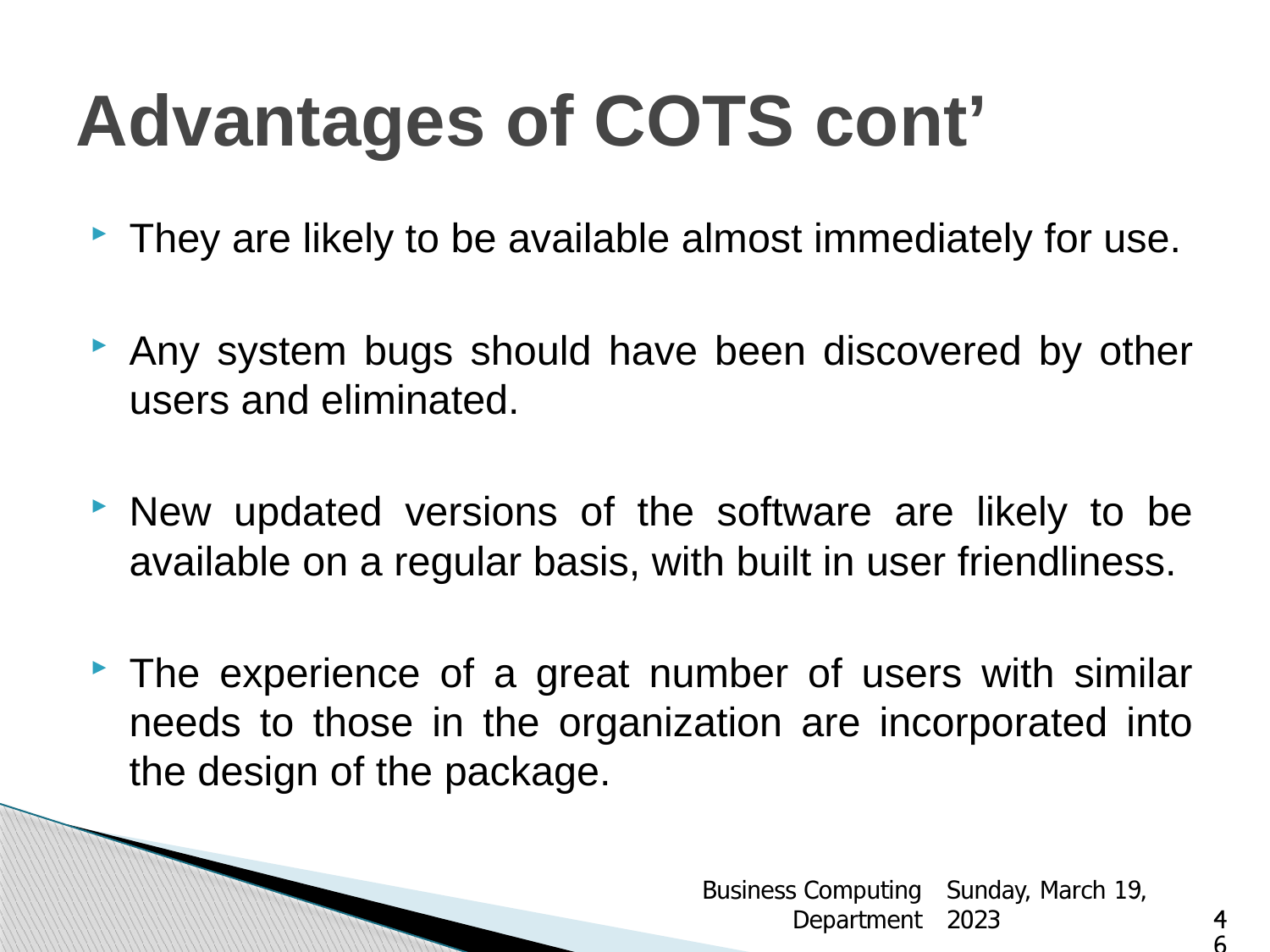

# Advantages of COTS cont’
They are likely to be available almost immediately for use.

Any system bugs should have been discovered by other users and eliminated.

New updated versions of the software are likely to be available on a regular basis, with built in user friendliness.

The experience of a great number of users with similar needs to those in the organization are incorporated into the design of the package.

Business Computing Department
Sunday, March 19, 2023
46